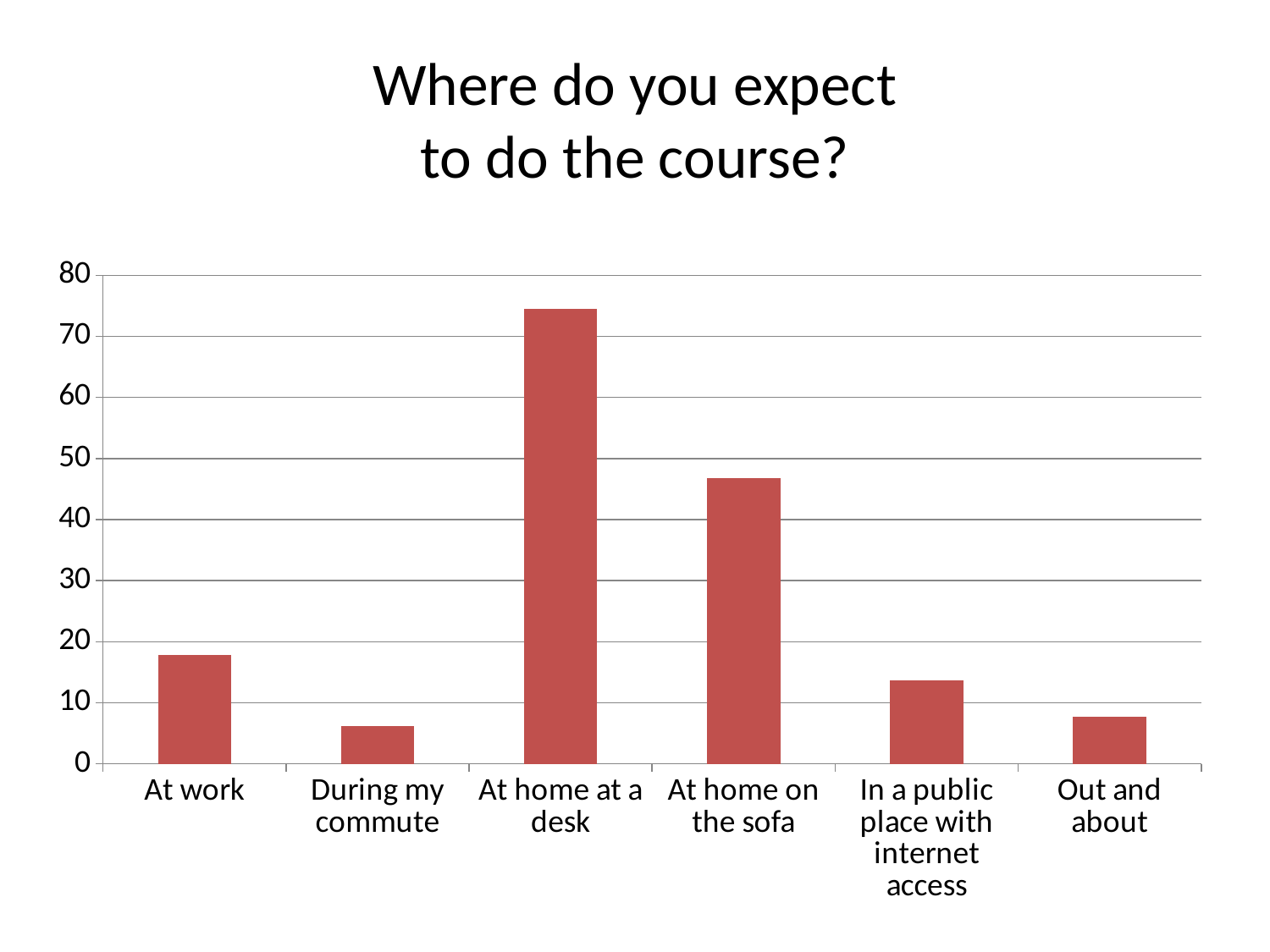

# Where do you expect to do the course?

### Chart

| Category | Yes |
|---|---|
| At work | 17.8 |
| During my commute | 6.2 |
| At home at a desk | 74.5 |
| At home on the sofa | 46.8 |
| In a public place with internet access | 13.6 |
| Out and about | 7.7 |